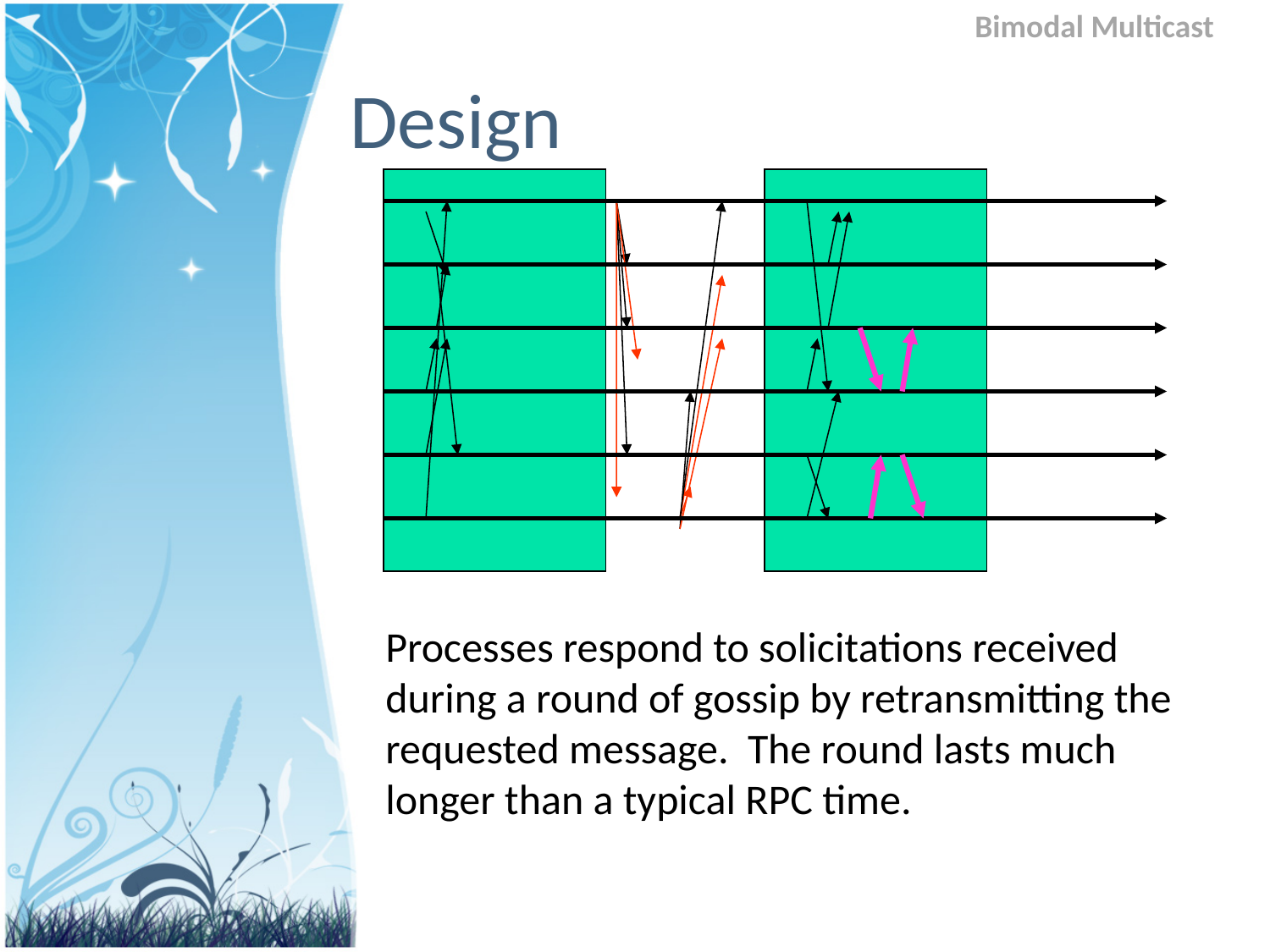

Bimodal Multicast
# Design

Processes respond to solicitations received during a round of gossip by retransmitting the requested message.  The round lasts much longer than a typical RPC time.